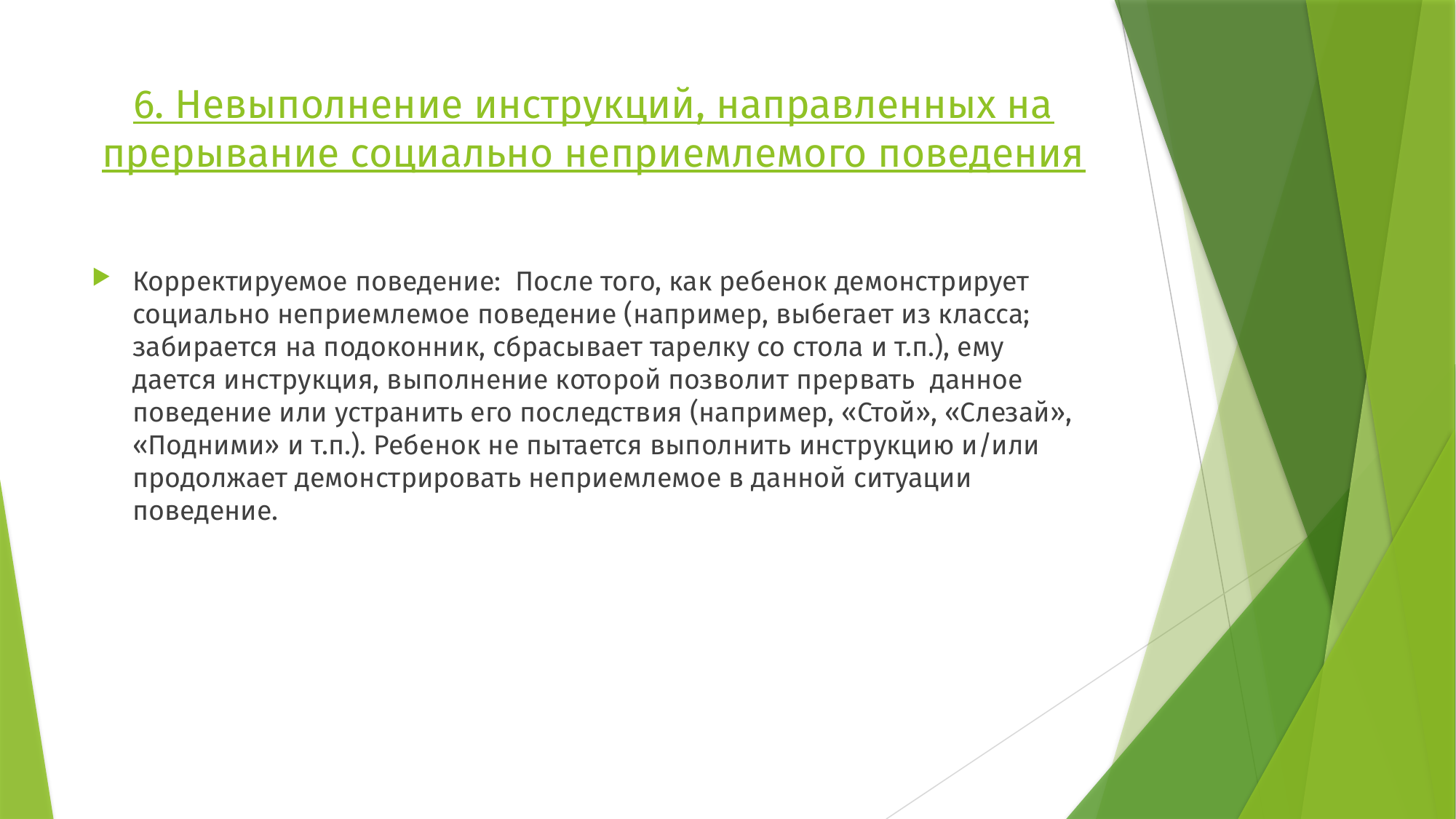

# 6. Невыполнение инструкций, направленных на прерывание социально неприемлемого поведения
Корректируемое поведение:  После того, как ребенок демонстрирует социально неприемлемое поведение (например, выбегает из класса; забирается на подоконник, сбрасывает тарелку со стола и т.п.), ему дается инструкция, выполнение которой позволит прервать  данное поведение или устранить его последствия (например, «Стой», «Слезай», «Подними» и т.п.). Ребенок не пытается выполнить инструкцию и/или продолжает демонстрировать неприемлемое в данной ситуации поведение.